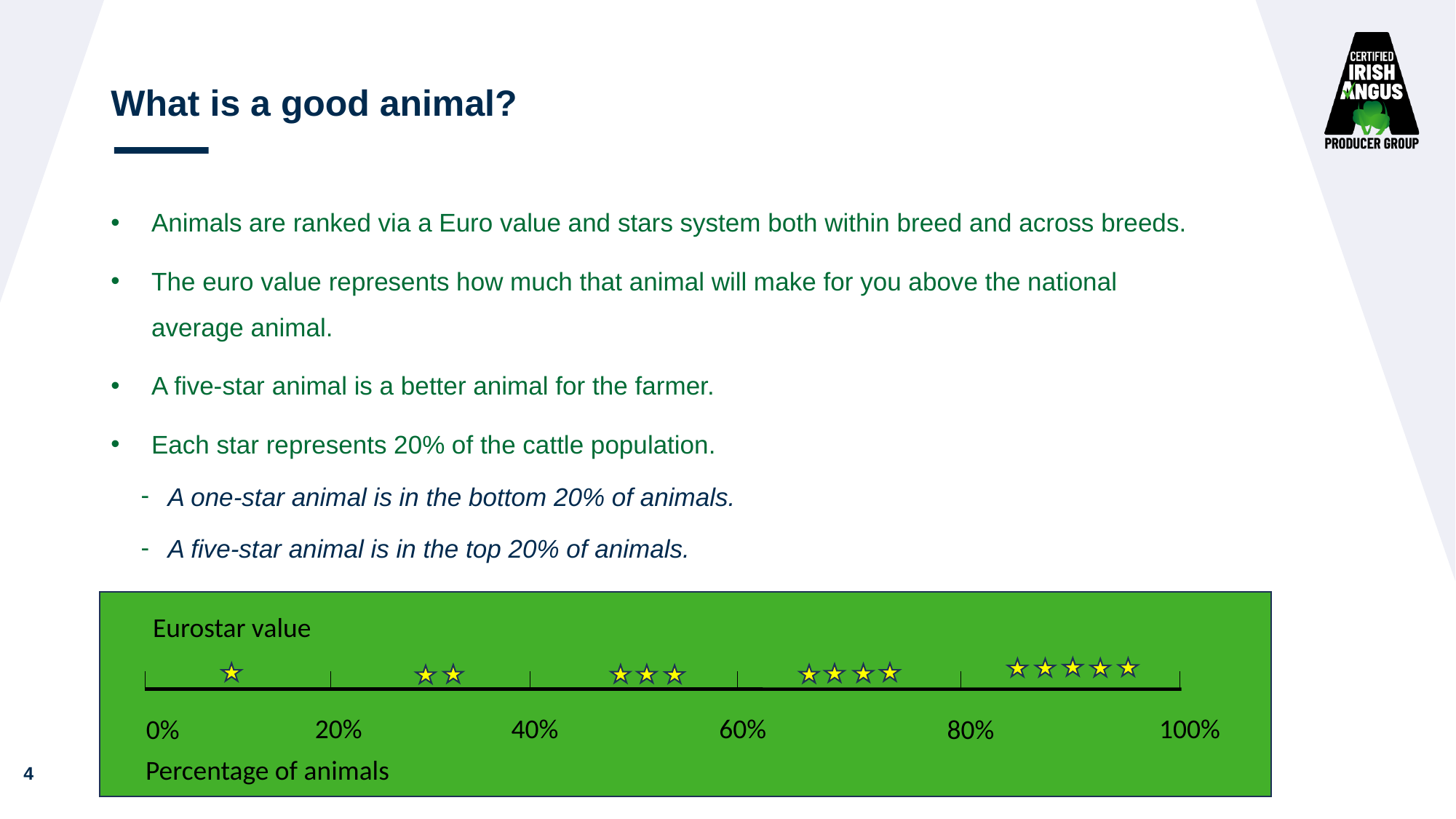

# What is a good animal?

Animals are ranked via a Euro value and stars system both within breed and across breeds.
The euro value represents how much that animal will make for you above the national average animal.
A five-star animal is a better animal for the farmer.
Each star represents 20% of the cattle population.
A one-star animal is in the bottom 20% of animals.
A five-star animal is in the top 20% of animals.

Eurostar value

100%
60%
20%
40%
0%
80%
Percentage of animals
4